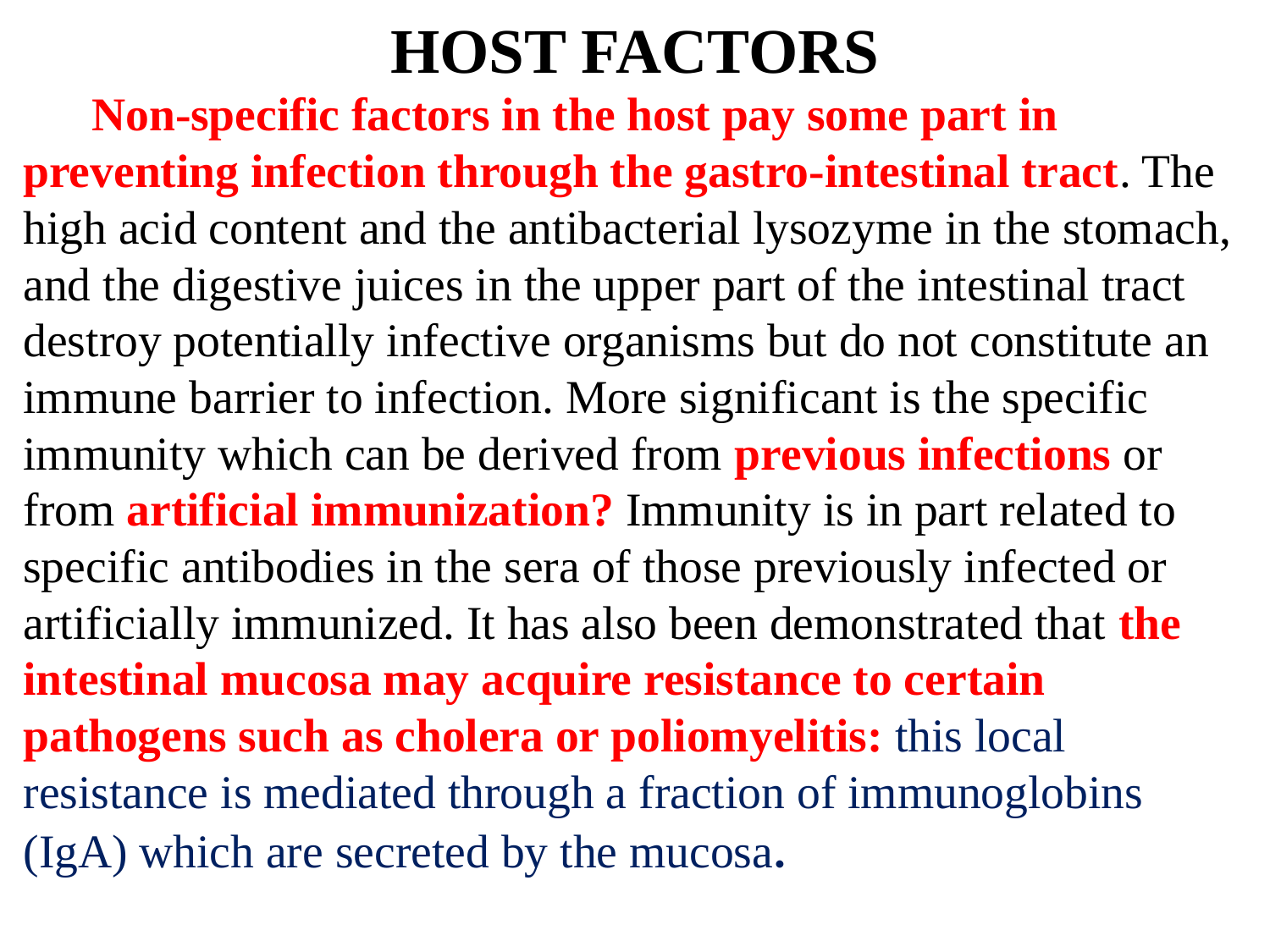

# HOST FACTORS
      Non-specific factors in the host pay some part in preventing infection through the gastro-intestinal tract. The high acid content and the antibacterial lysozyme in the stomach, and the digestive juices in the upper part of the intestinal tract destroy potentially infective organisms but do not constitute an immune barrier to infection. More significant is the specific immunity which can be derived from previous infections or from artificial immunization? Immunity is in part related to specific antibodies in the sera of those previously infected or artificially immunized. It has also been demonstrated that the intestinal mucosa may acquire resistance to certain pathogens such as cholera or poliomyelitis: this local resistance is mediated through a fraction of immunoglobins (IgA) which are secreted by the mucosa.